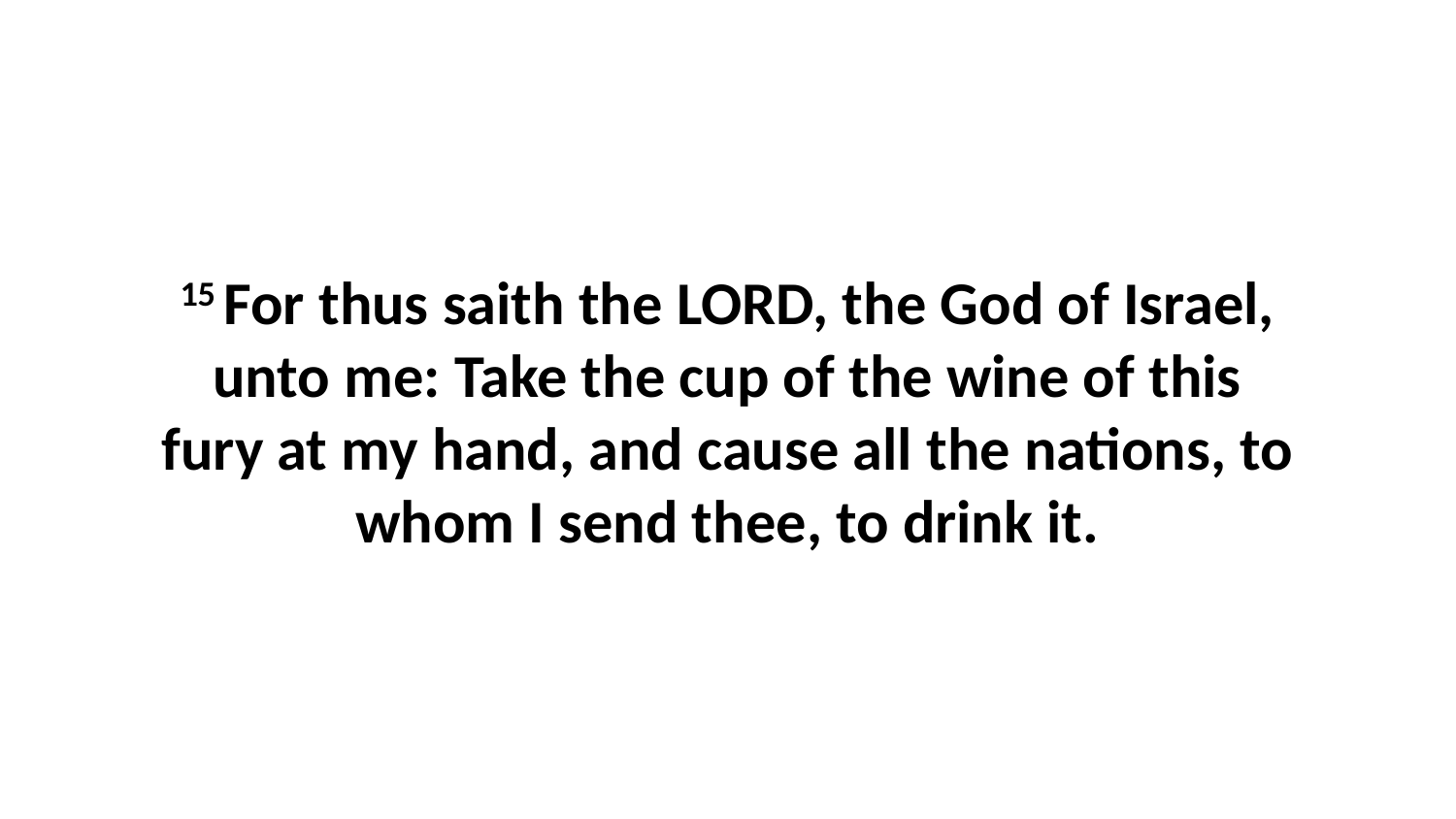

15 For thus saith the LORD, the God of Israel, unto me: Take the cup of the wine of this fury at my hand, and cause all the nations, to whom I send thee, to drink it.